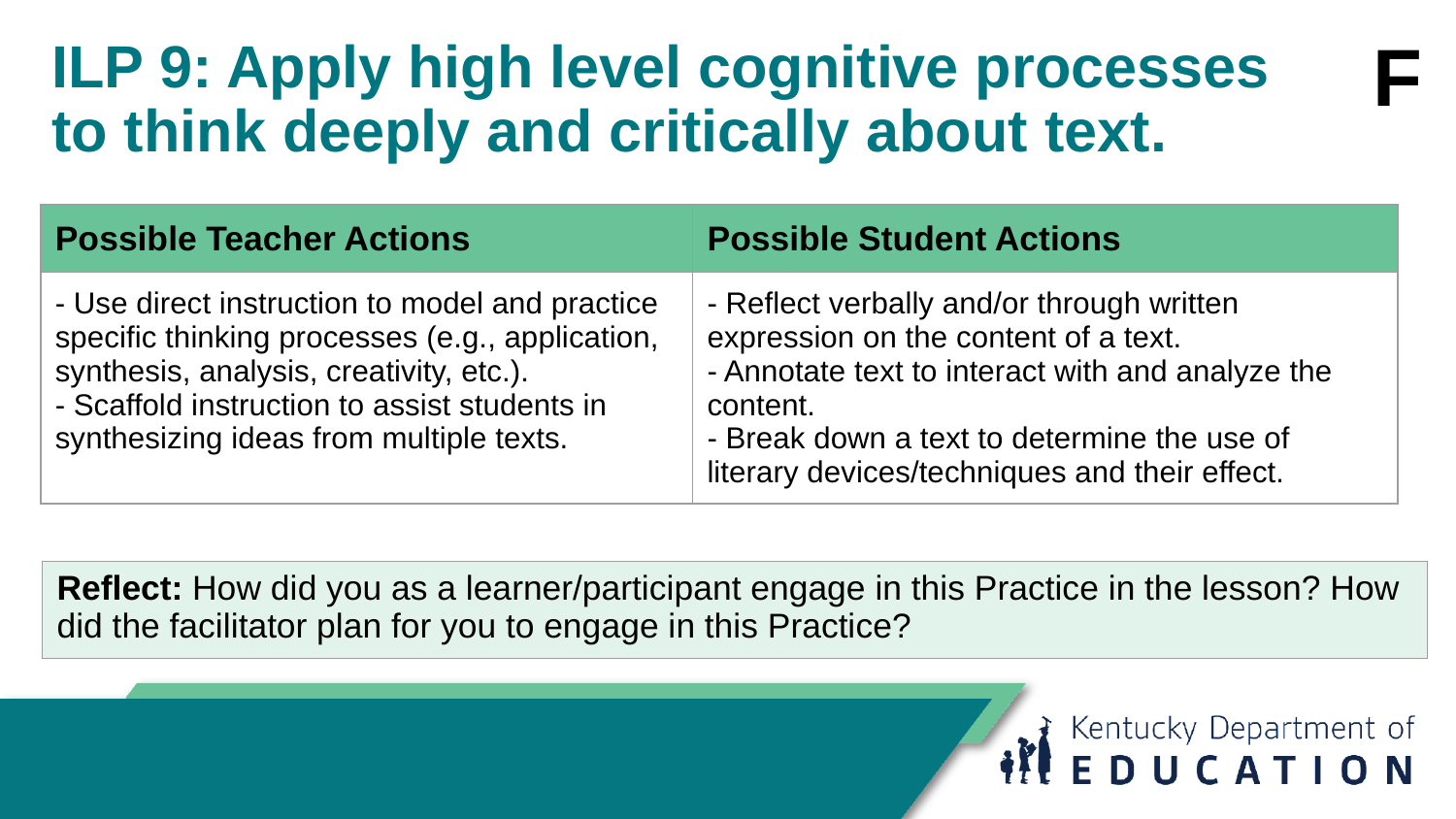

F
# ILP 9: Apply high level cognitive processes to think deeply and critically about text.
| Possible Teacher Actions | Possible Student Actions |
| --- | --- |
| - Use direct instruction to model and practice specific thinking processes (e.g., application, synthesis, analysis, creativity, etc.). - Scaffold instruction to assist students in synthesizing ideas from multiple texts. | - Reflect verbally and/or through written expression on the content of a text. - Annotate text to interact with and analyze the content. - Break down a text to determine the use of literary devices/techniques and their effect. |
| Reflect: How did you as a learner/participant engage in this Practice in the lesson? How did the facilitator plan for you to engage in this Practice? |
| --- |